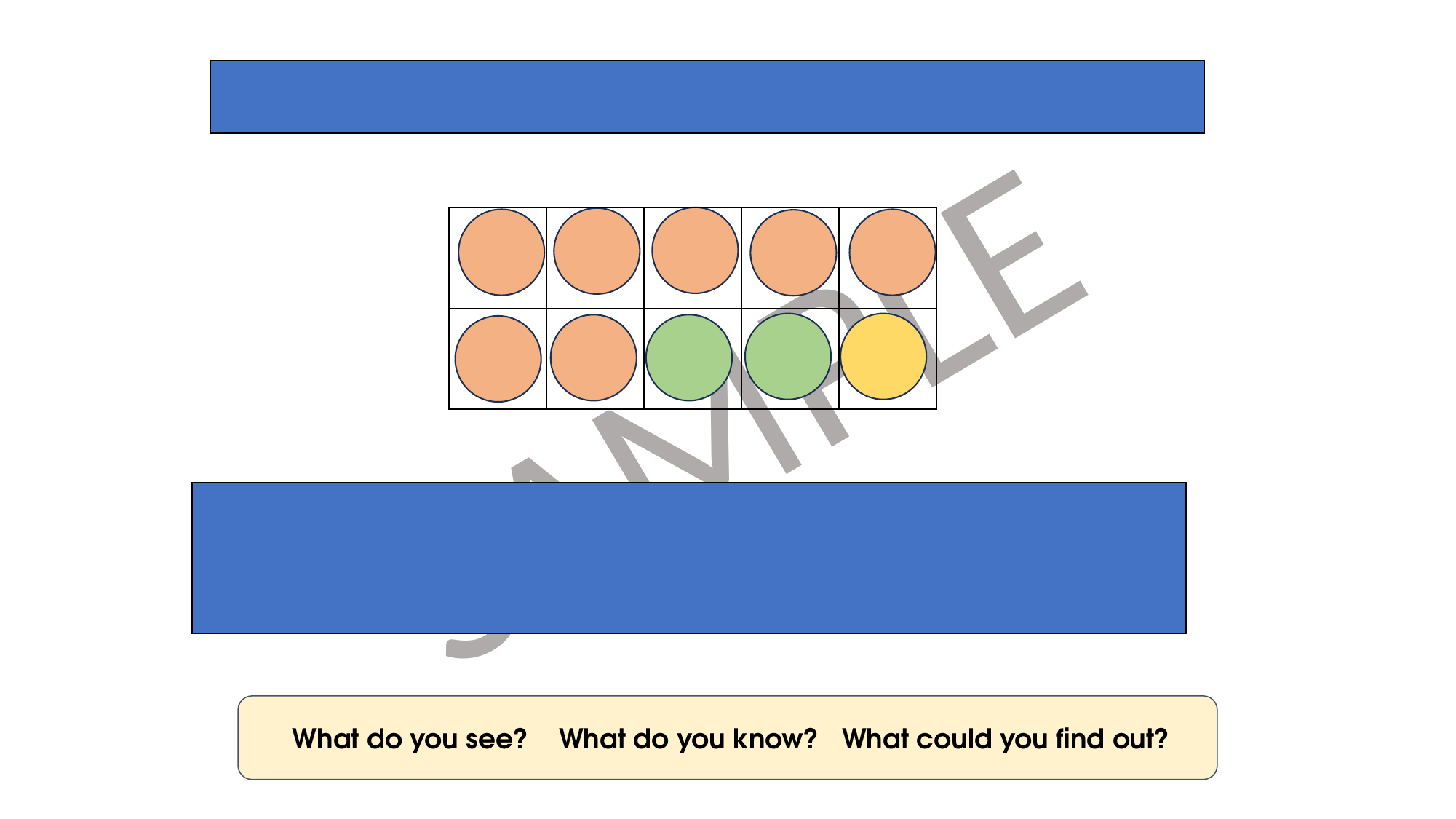

How many ways can you make 10 with 3 addends?
|  |  |  |  |  |
| --- | --- | --- | --- | --- |
|  |  |  |  |  |

= 10
+
+
 What do you see?    What do you know?   What could you find out?